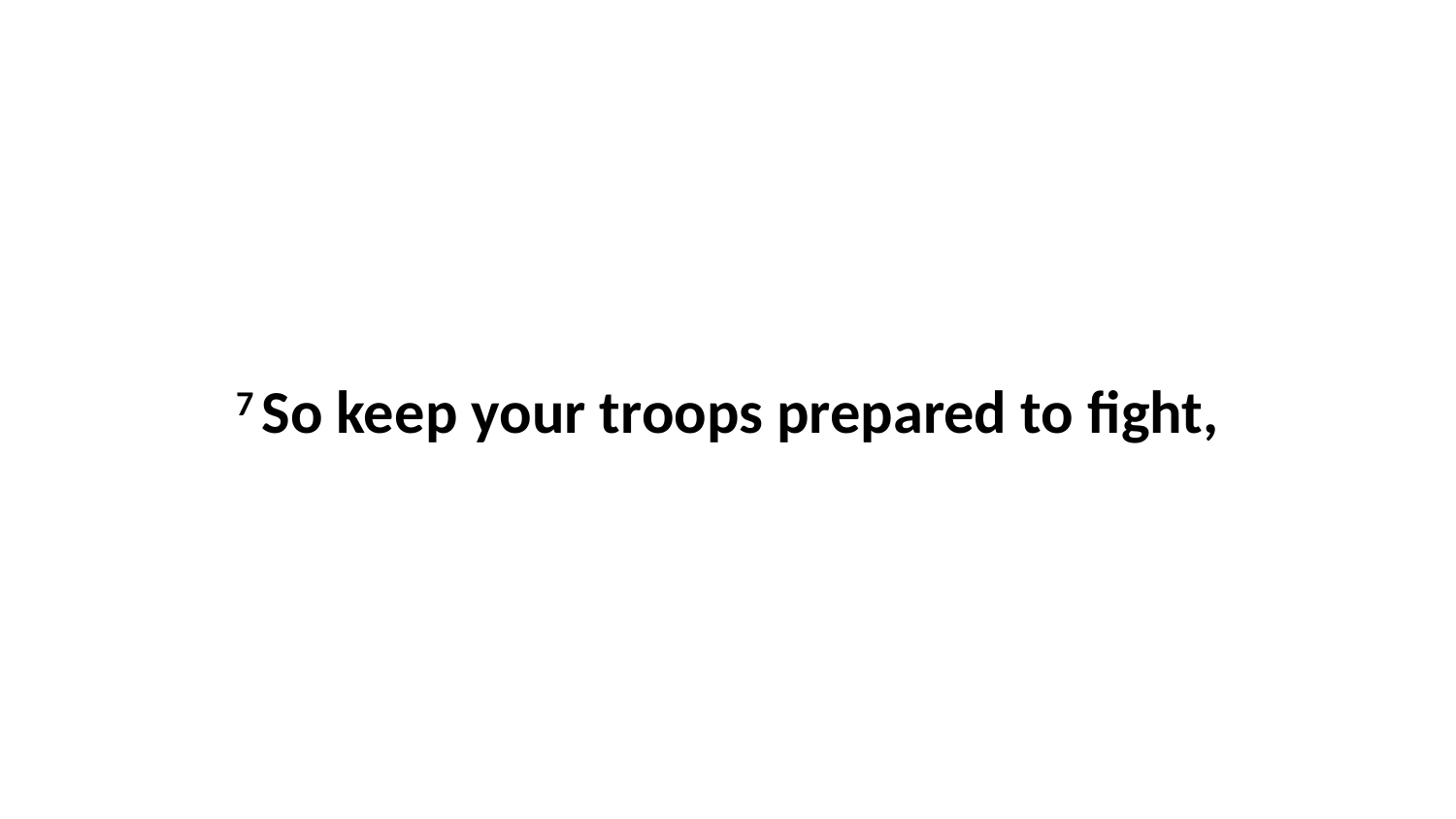

7 So keep your troops prepared to fight,